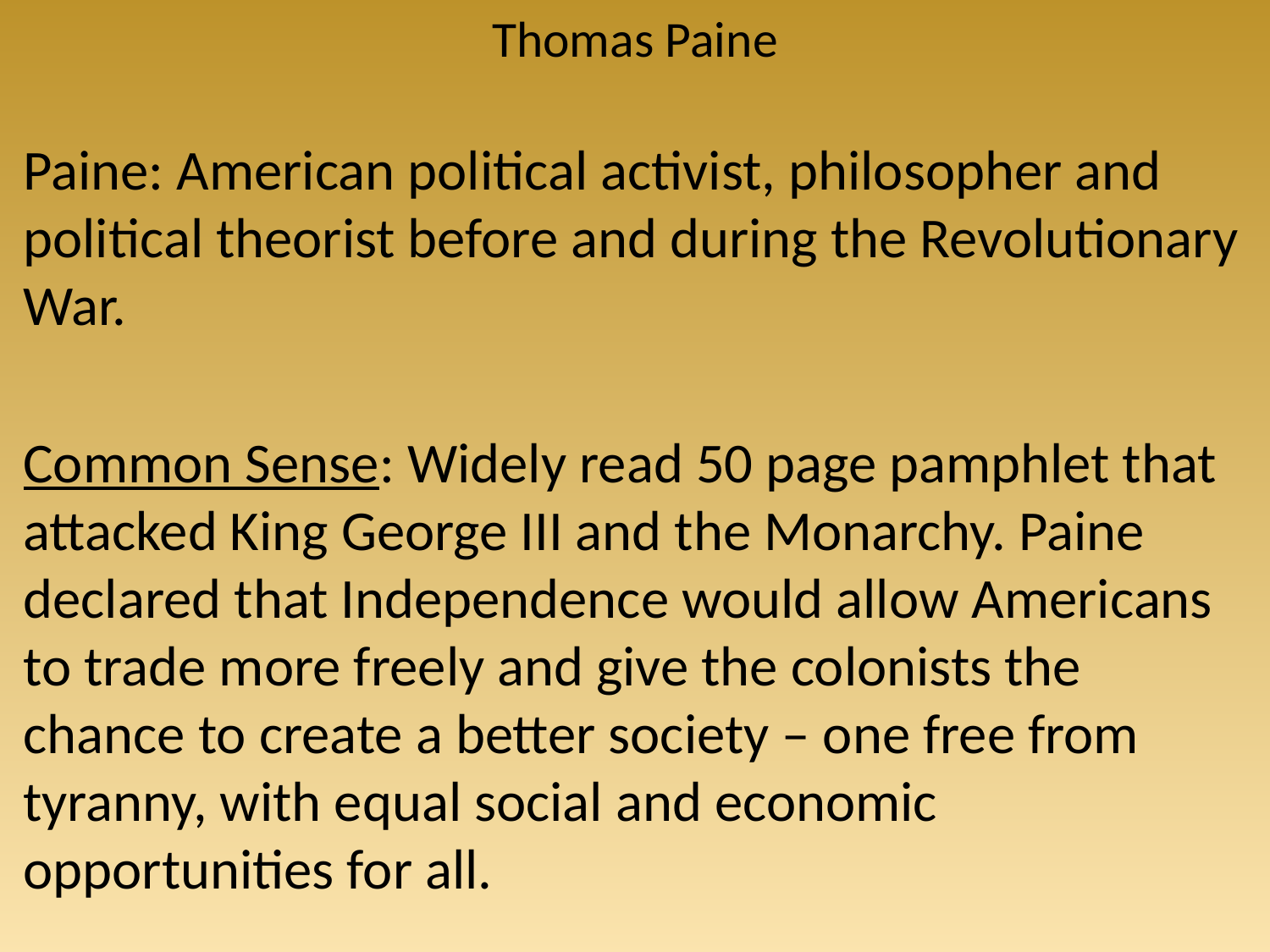

# Thomas Paine
Paine: American political activist, philosopher and political theorist before and during the Revolutionary War.

Common Sense: Widely read 50 page pamphlet that attacked King George III and the Monarchy. Paine declared that Independence would allow Americans to trade more freely and give the colonists the chance to create a better society – one free from tyranny, with equal social and economic opportunities for all.